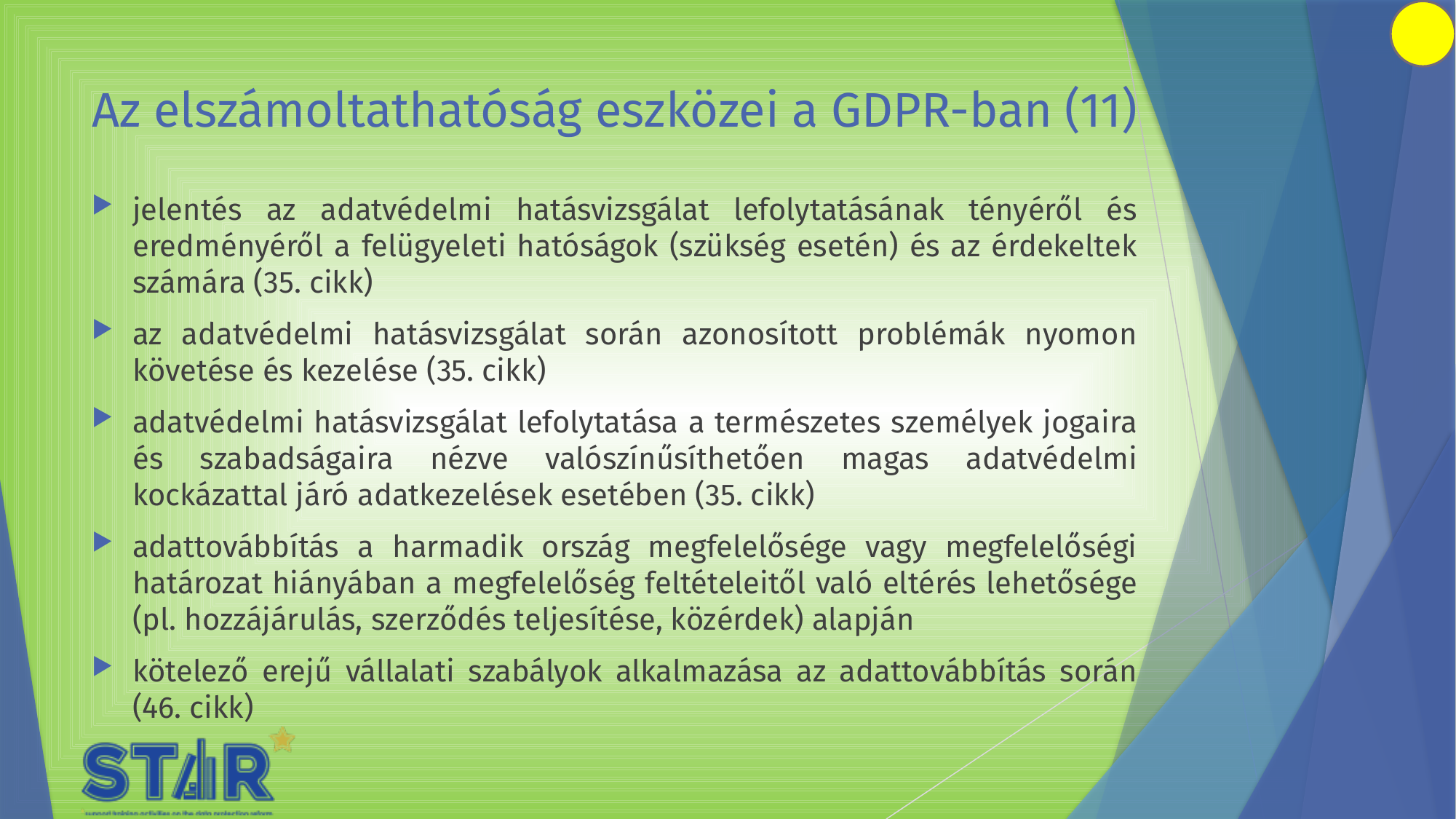

# Az elszámoltathatóság eszközei a GDPR-ban (11)
jelentés az adatvédelmi hatásvizsgálat lefolytatásának tényéről és eredményéről a felügyeleti hatóságok (szükség esetén) és az érdekeltek számára (35. cikk)
az adatvédelmi hatásvizsgálat során azonosított problémák nyomon követése és kezelése (35. cikk)
adatvédelmi hatásvizsgálat lefolytatása a természetes személyek jogaira és szabadságaira nézve valószínűsíthetően magas adatvédelmi kockázattal járó adatkezelések esetében (35. cikk)
adattovábbítás a harmadik ország megfelelősége vagy megfelelőségi határozat hiányában a megfelelőség feltételeitől való eltérés lehetősége (pl. hozzájárulás, szerződés teljesítése, közérdek) alapján
kötelező erejű vállalati szabályok alkalmazása az adattovábbítás során (46. cikk)